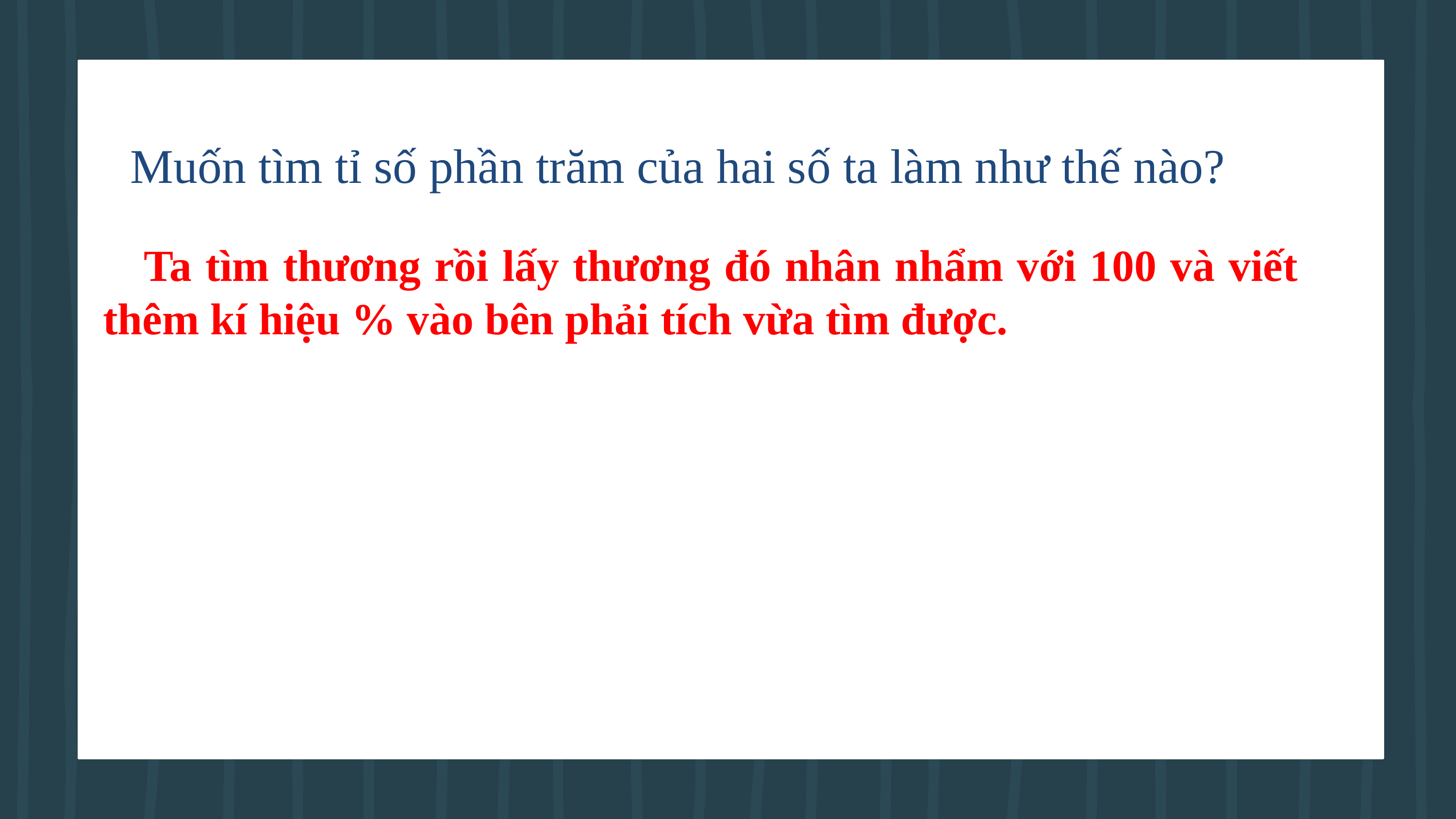

Muốn tìm tỉ số phần trăm của hai số ta làm như thế nào?
   Ta tìm thương rồi lấy thương đó nhân nhẩm với 100 và viết thêm kí hiệu % vào bên phải tích vừa tìm được.